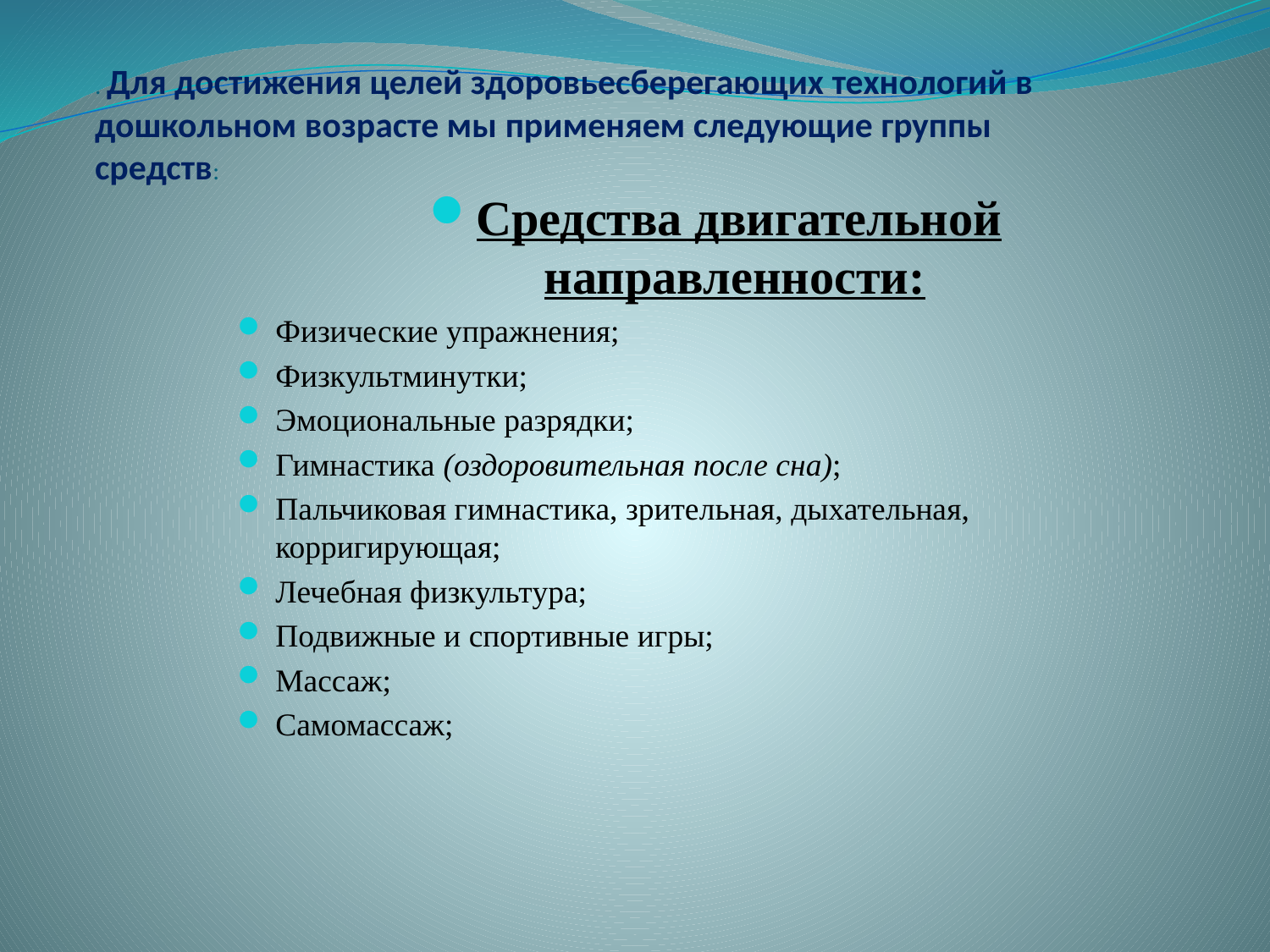

# . Для достижения целей здоровьесберегающих технологий в дошкольном возрасте мы применяем следующие группы средств:
Средства двигательной направленности:
Физические упражнения;
Физкультминутки;
Эмоциональные разрядки;
Гимнастика (оздоровительная после сна);
Пальчиковая гимнастика, зрительная, дыхательная, корригирующая;
Лечебная физкультура;
Подвижные и спортивные игры;
Массаж;
Самомассаж;